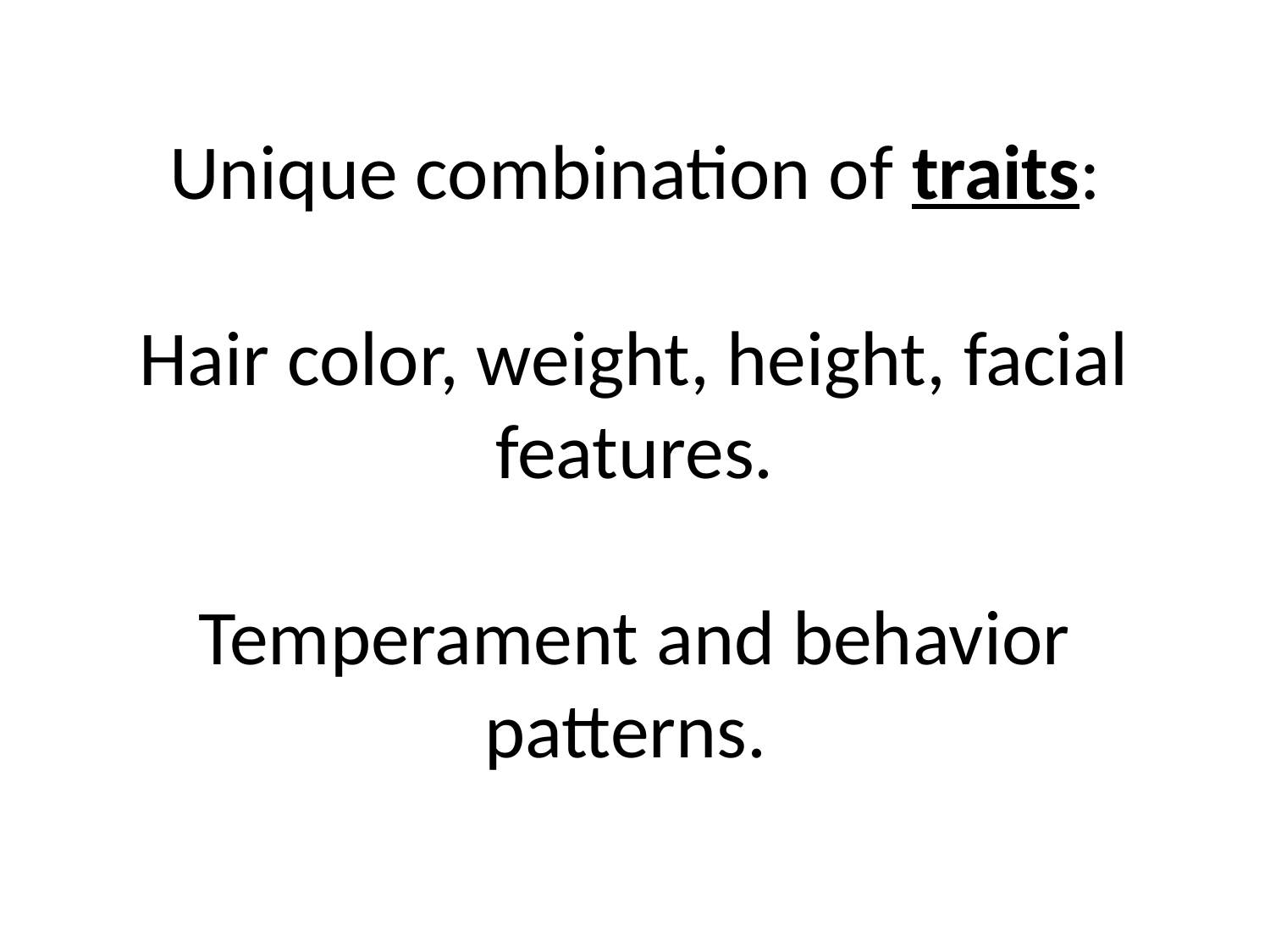

# Unique combination of traits: Hair color, weight, height, facial features. Temperament and behavior patterns.